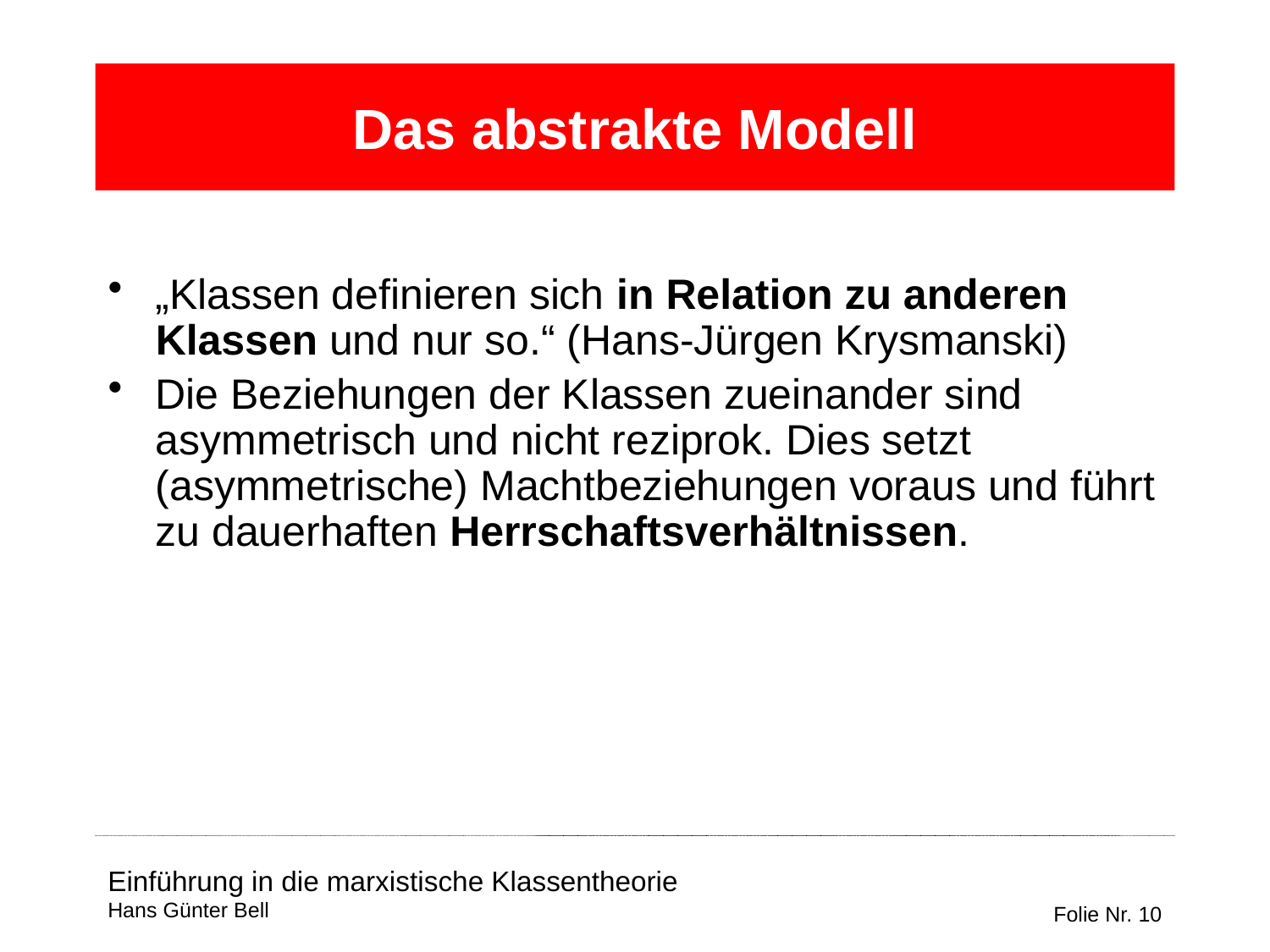

# Das abstrakte Modell
„Klassen definieren sich in Relation zu anderen Klassen und nur so.“ (Hans-Jürgen Krysmanski)
Die Beziehungen der Klassen zueinander sind asymmetrisch und nicht reziprok. Dies setzt (asymmetrische) Machtbeziehungen voraus und führt zu dauerhaften Herrschaftsverhältnissen.